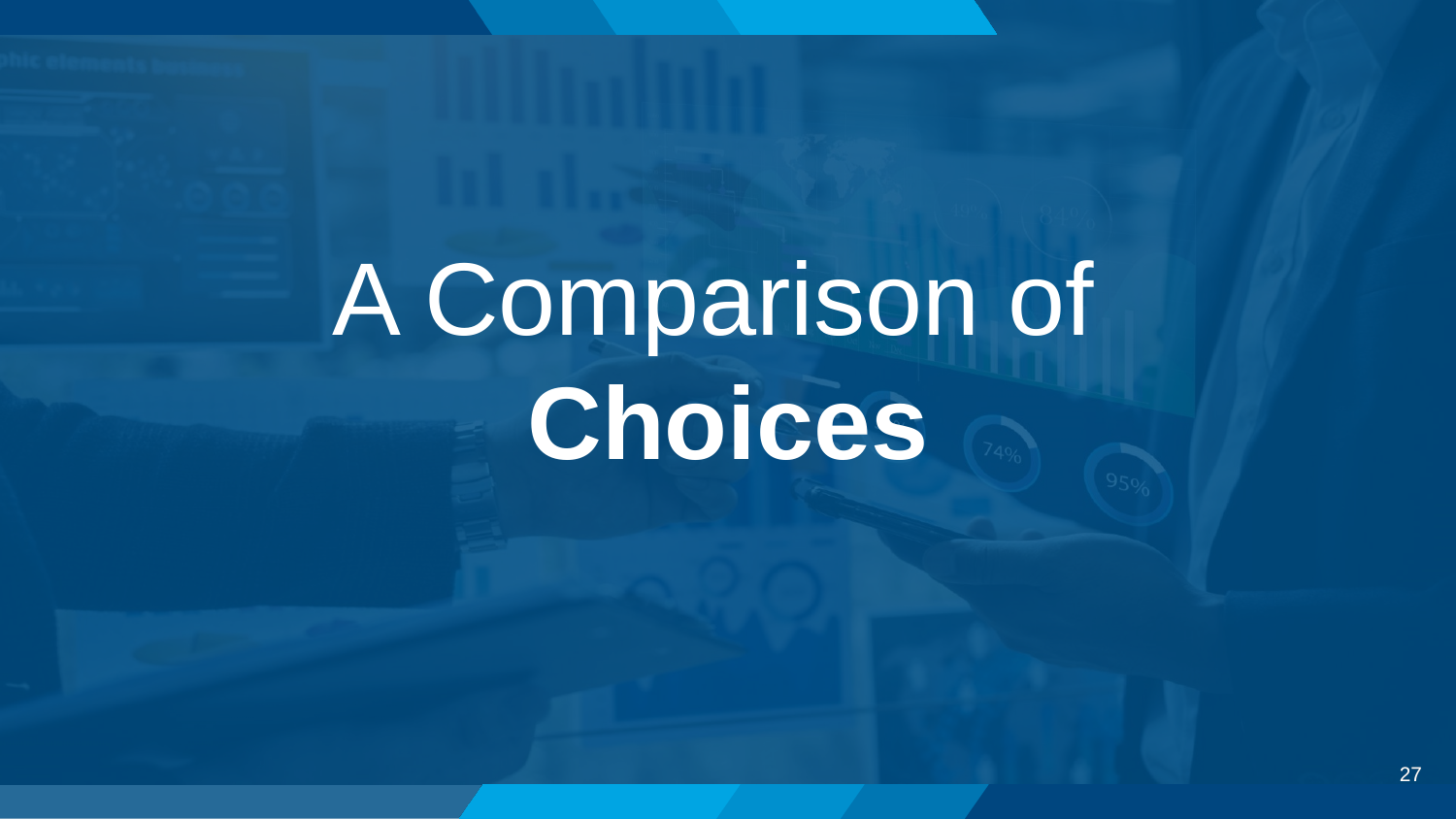

# A Comparison of
Choices
27
27